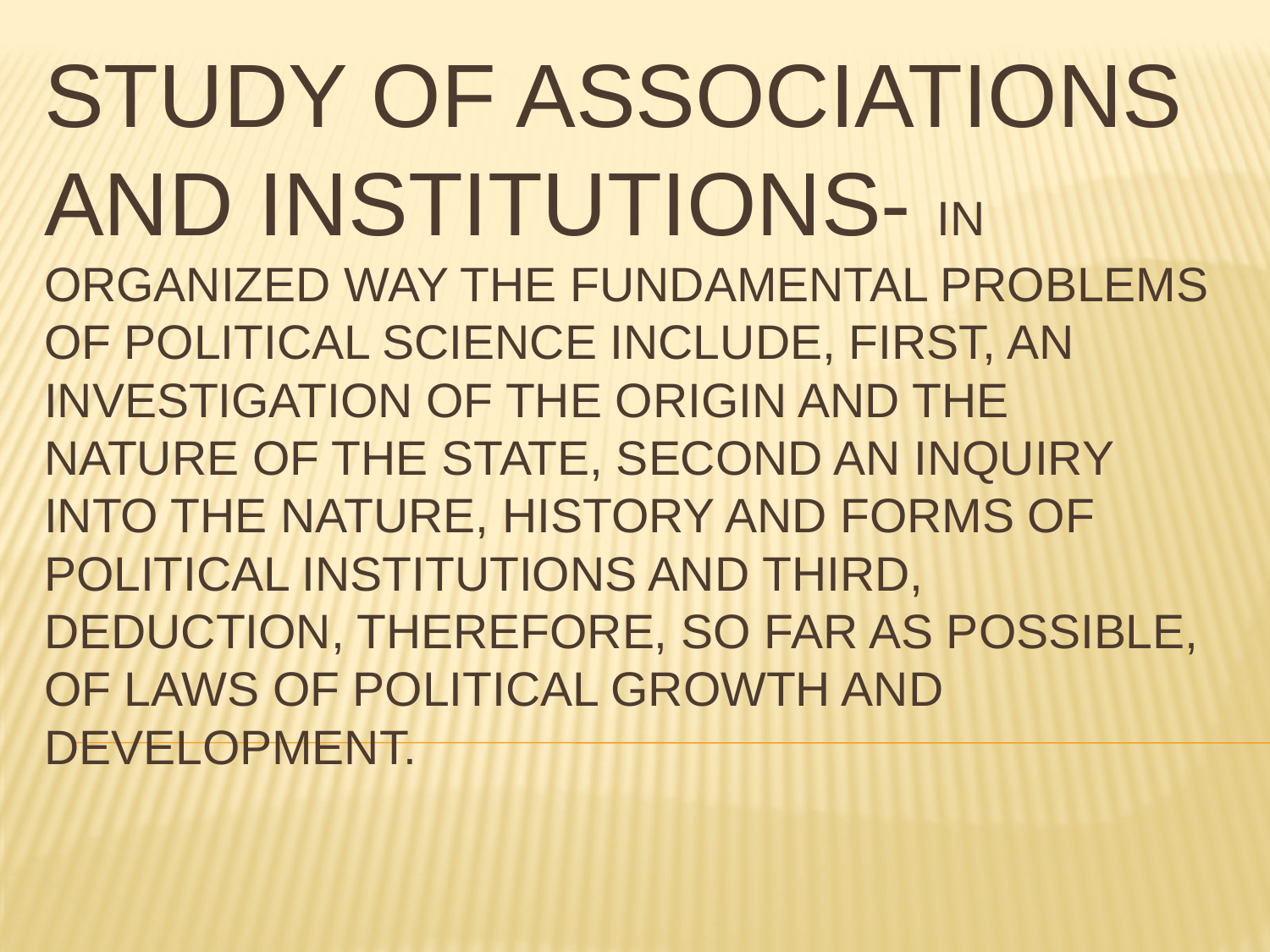

# Study of associations and institutions- In organized way the fundamental problems of political science include, first, an investigation of the origin and the nature of the state, second an inquiry into the nature, history and forms of political institutions and third, deduction, therefore, so far as possible, of laws of political growth and development.